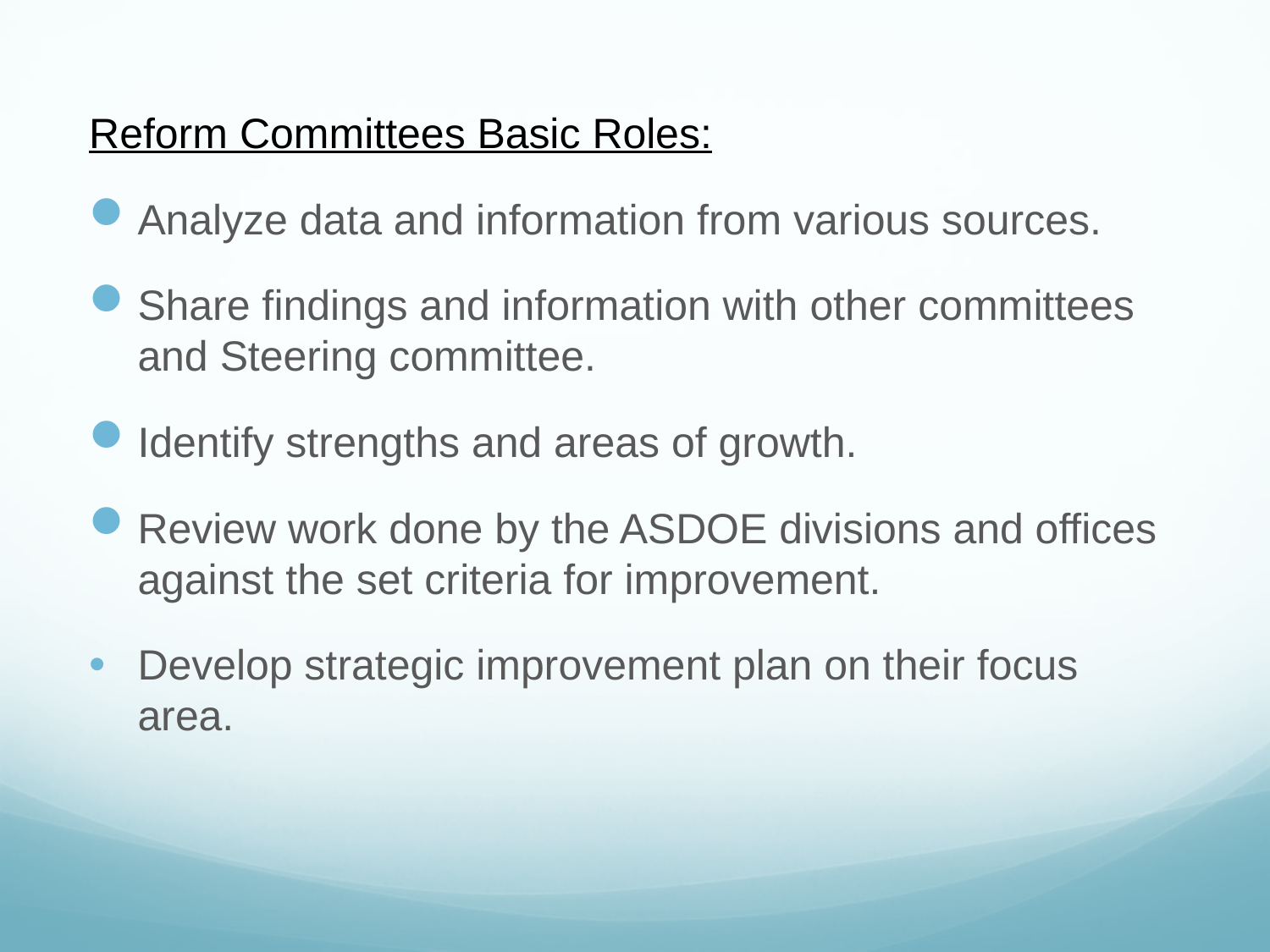

Reform Committees Basic Roles:
Analyze data and information from various sources.
Share findings and information with other committees and Steering committee.
Identify strengths and areas of growth.
Review work done by the ASDOE divisions and offices against the set criteria for improvement.
Develop strategic improvement plan on their focus area.